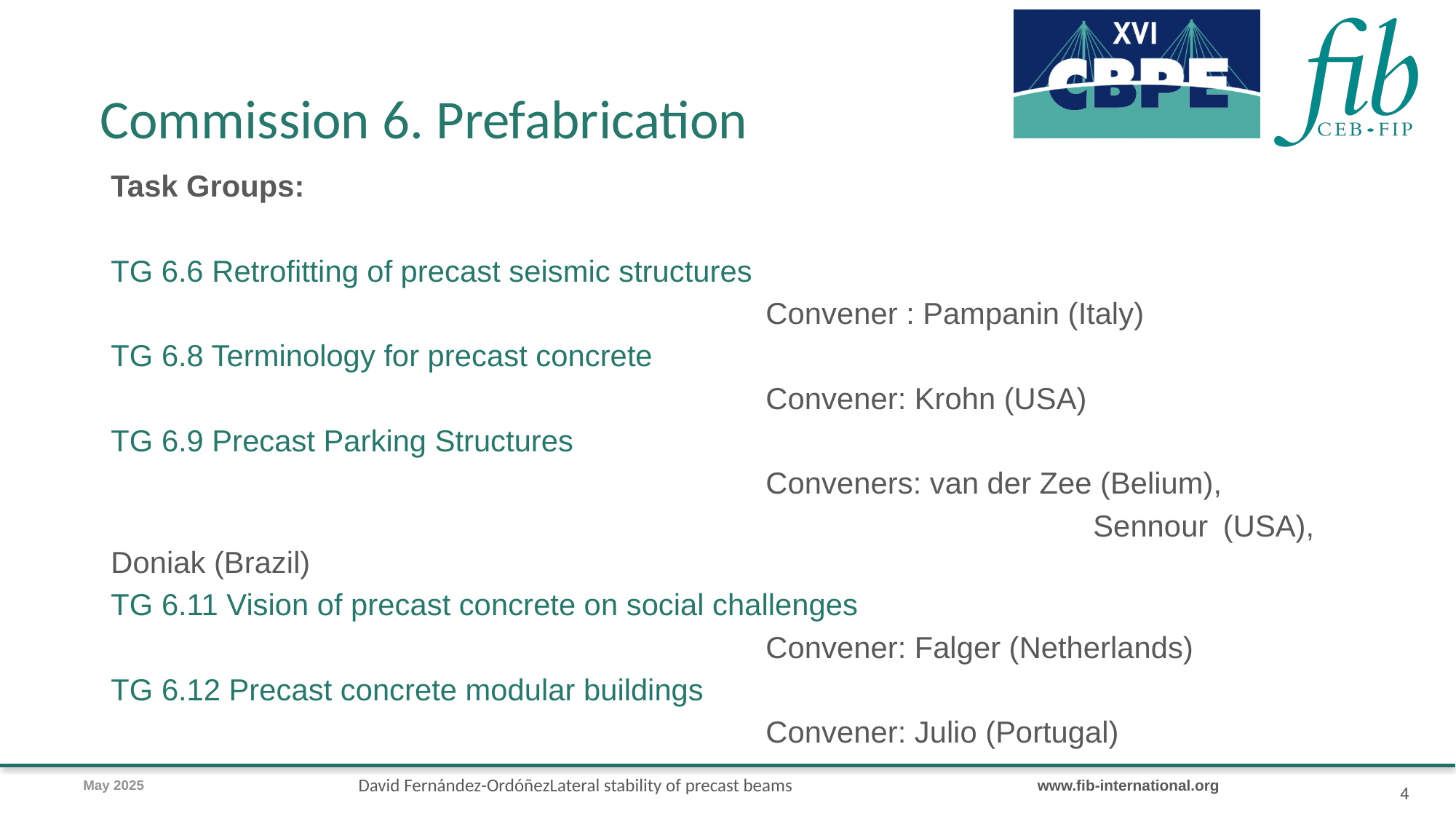

Commission 6. Prefabrication
Task Groups:

TG 6.6 Retrofitting of precast seismic structures
						Convener : Pampanin (Italy)
TG 6.8 Terminology for precast concrete
						Convener: Krohn (USA)
TG 6.9 Precast Parking Structures
						Conveners: van der Zee (Belium),
									Sennour (USA),	Doniak (Brazil)
TG 6.11 Vision of precast concrete on social challenges
						Convener: Falger (Netherlands)
TG 6.12 Precast concrete modular buildings
						Convener: Julio (Portugal)

David Fernández-Ordóñez
Lateral stability of precast beams
May 2025
4